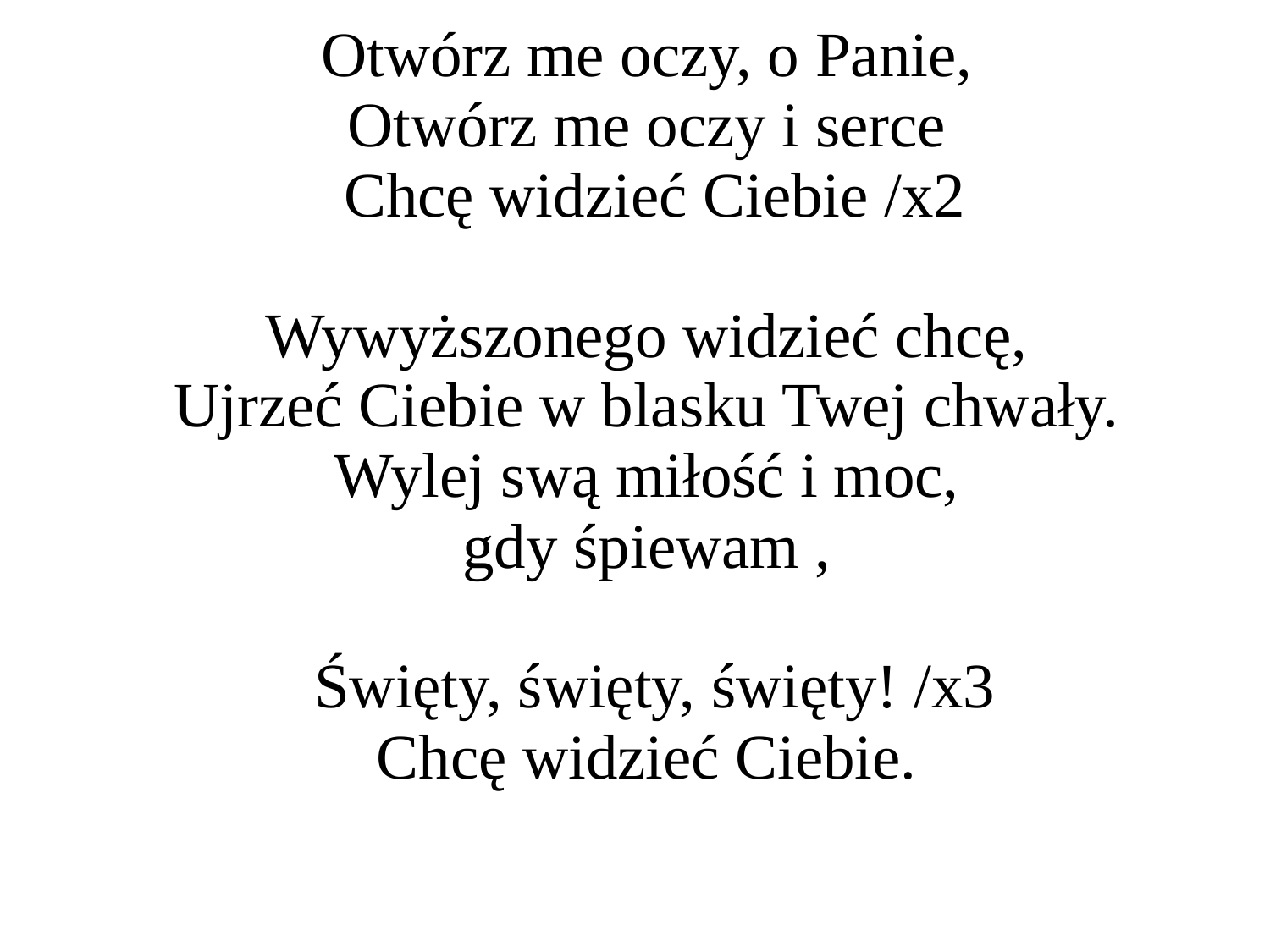

| Otwórz me oczy, o Panie,  Otwórz me oczy i serce  Chcę widzieć Ciebie /x2  Wywyższonego widzieć chcę,  Ujrzeć Ciebie w blasku Twej chwały.  Wylej swą miłość i moc,  gdy śpiewam ,   Święty, święty, święty! /x3  Chcę widzieć Ciebie. |
| --- |